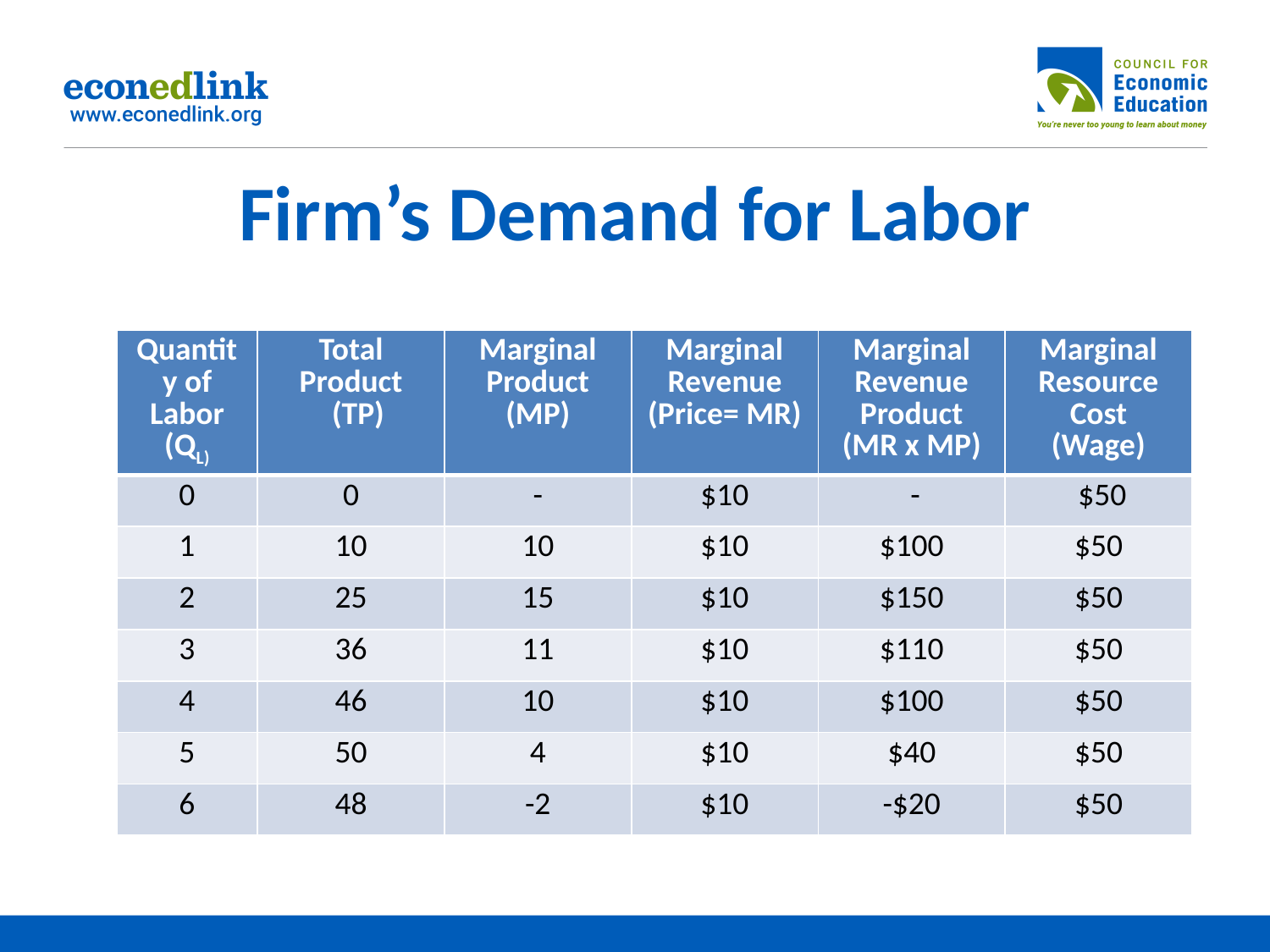

# Firm’s Demand for Labor
| Quantity of Labor (QL) | Total Product (TP) | Marginal Product (MP) | Marginal Revenue (Price= MR) | Marginal Revenue Product (MR x MP) | Marginal Resource Cost (Wage) |
| --- | --- | --- | --- | --- | --- |
| 0 | 0 | - | $10 | - | $50 |
| 1 | 10 | 10 | $10 | $100 | $50 |
| 2 | 25 | 15 | $10 | $150 | $50 |
| 3 | 36 | 11 | $10 | $110 | $50 |
| 4 | 46 | 10 | $10 | $100 | $50 |
| 5 | 50 | 4 | $10 | $40 | $50 |
| 6 | 48 | -2 | $10 | -$20 | $50 |